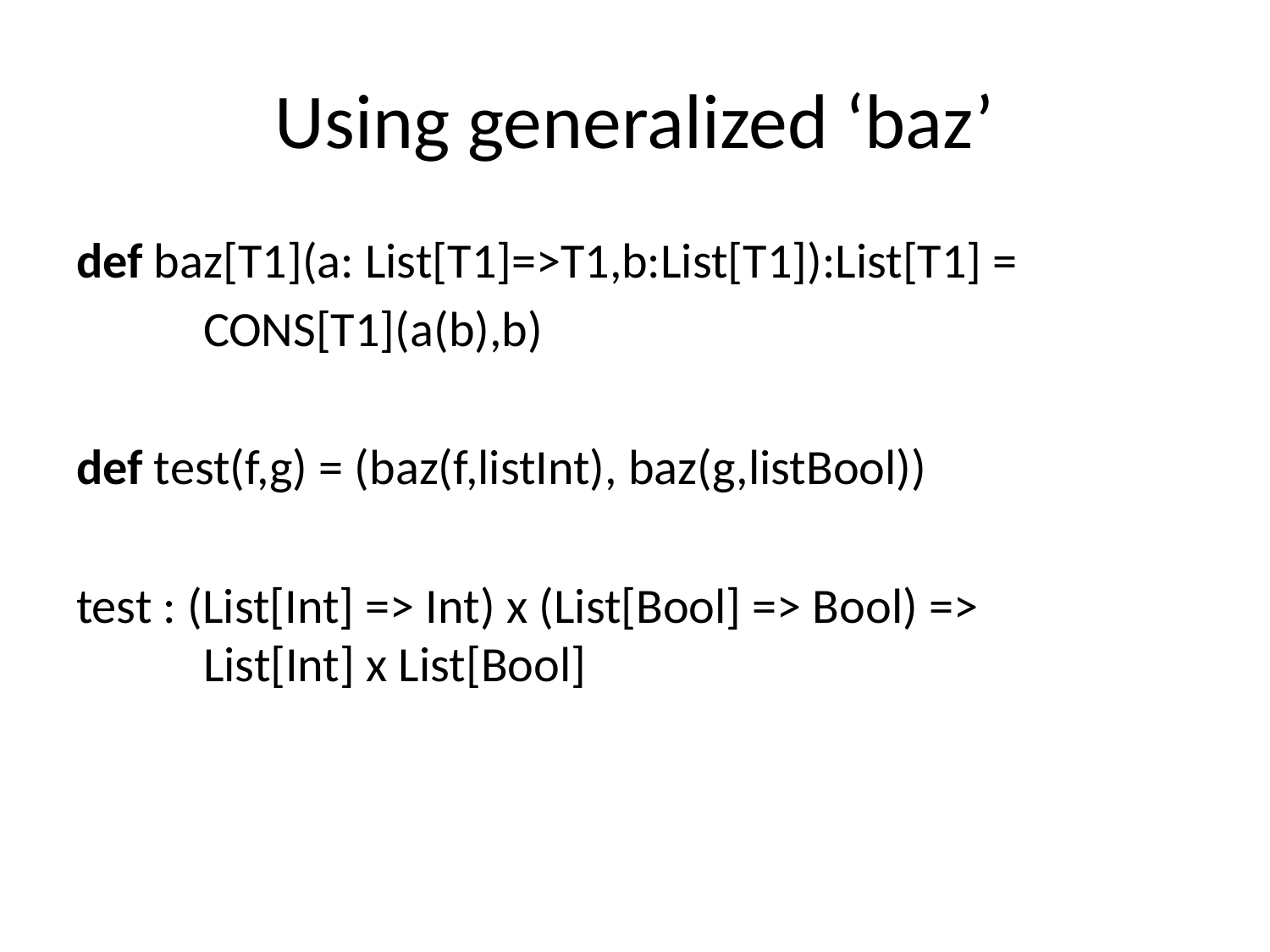

# Using generalized ‘baz’
def baz[T1](a: List[T1]=>T1,b:List[T1]):List[T1] =
	CONS[T1](a(b),b)

def test(f,g) = (baz(f,listInt), baz(g,listBool))

test : (List[Int] => Int) x (List[Bool] => Bool) =>
	List[Int] x List[Bool]